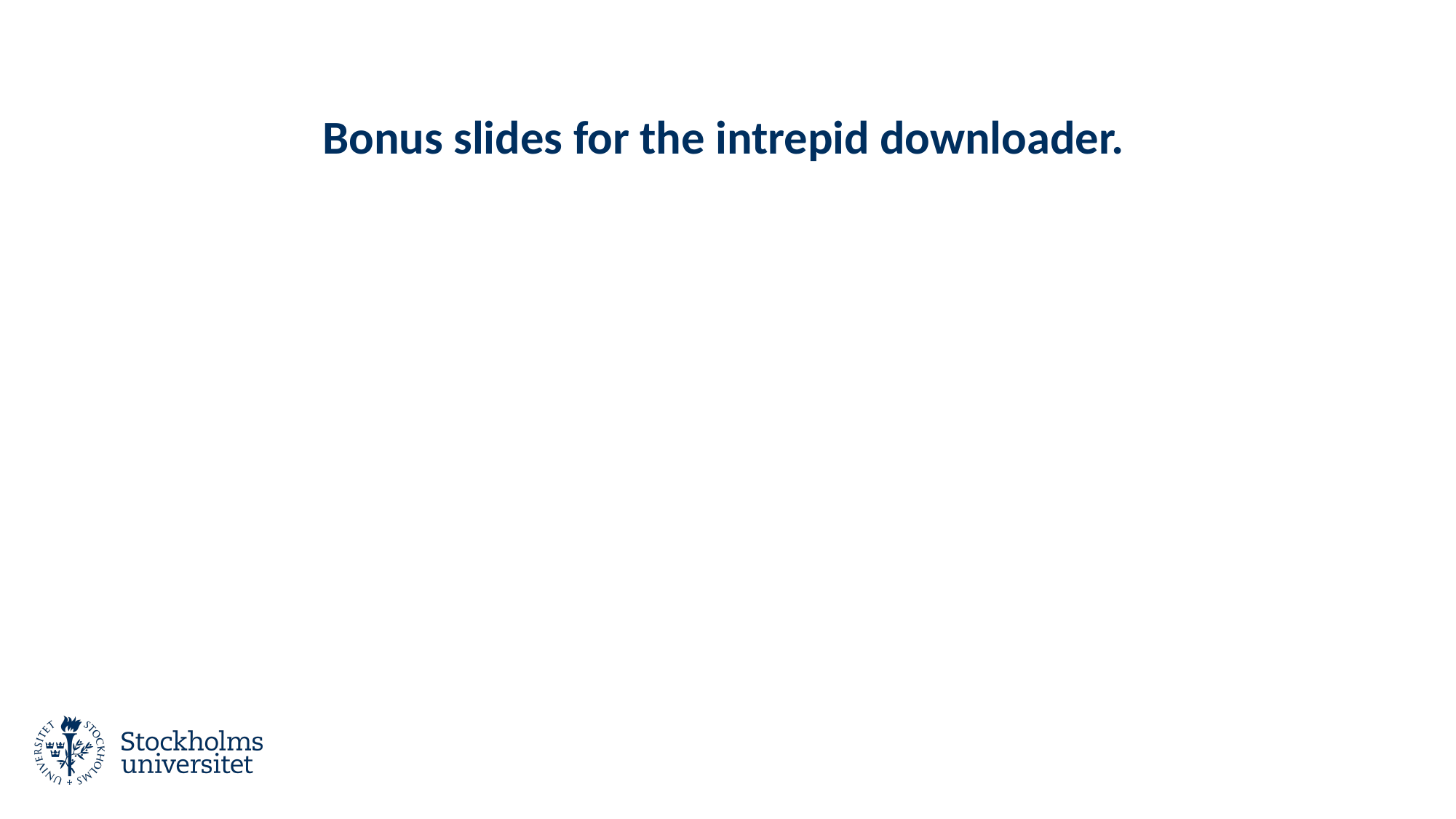

# Bonus slides for the intrepid downloader.